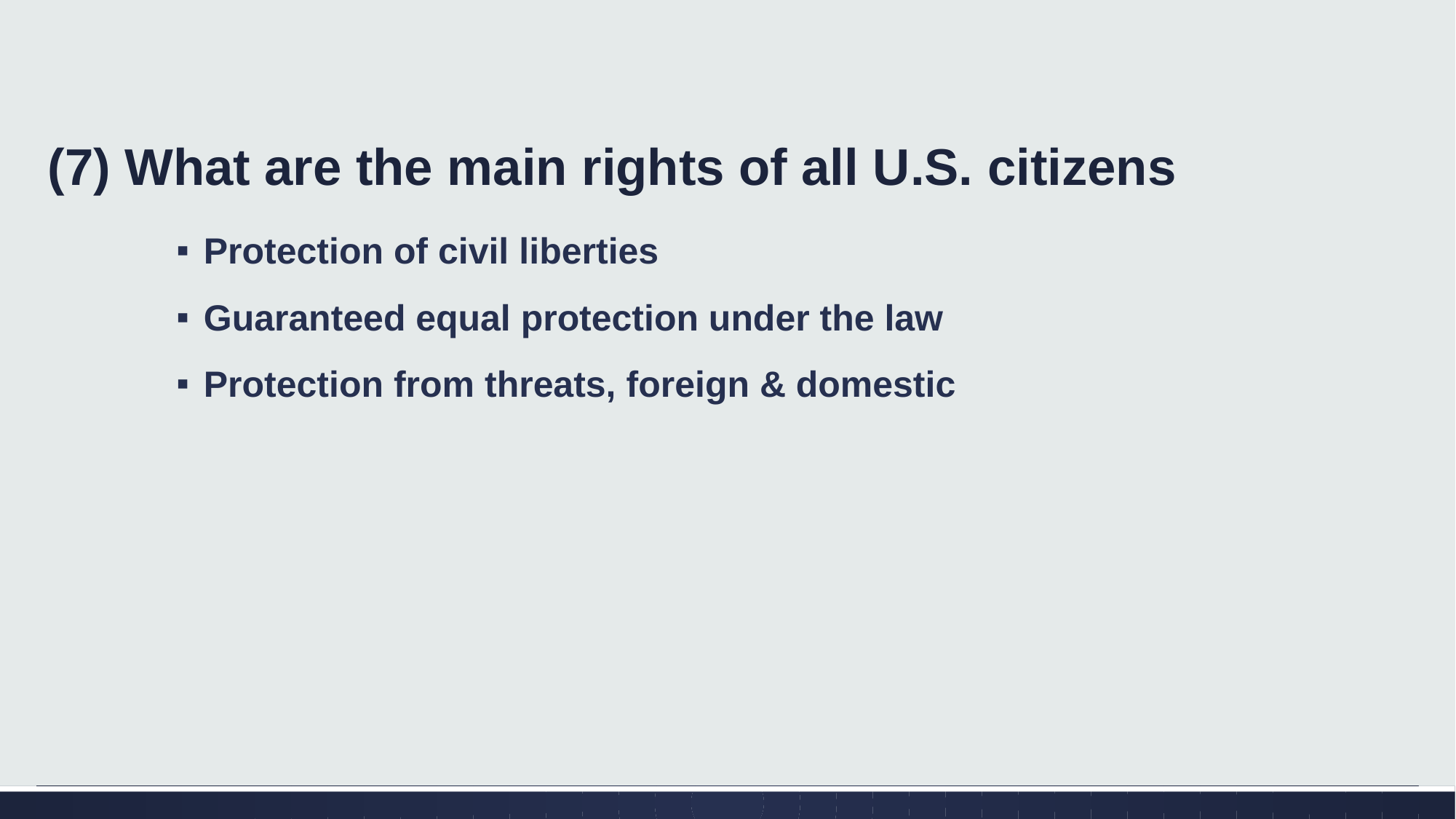

# (7) What are the main rights of all U.S. citizens
Protection of civil liberties
Guaranteed equal protection under the law
Protection from threats, foreign & domestic